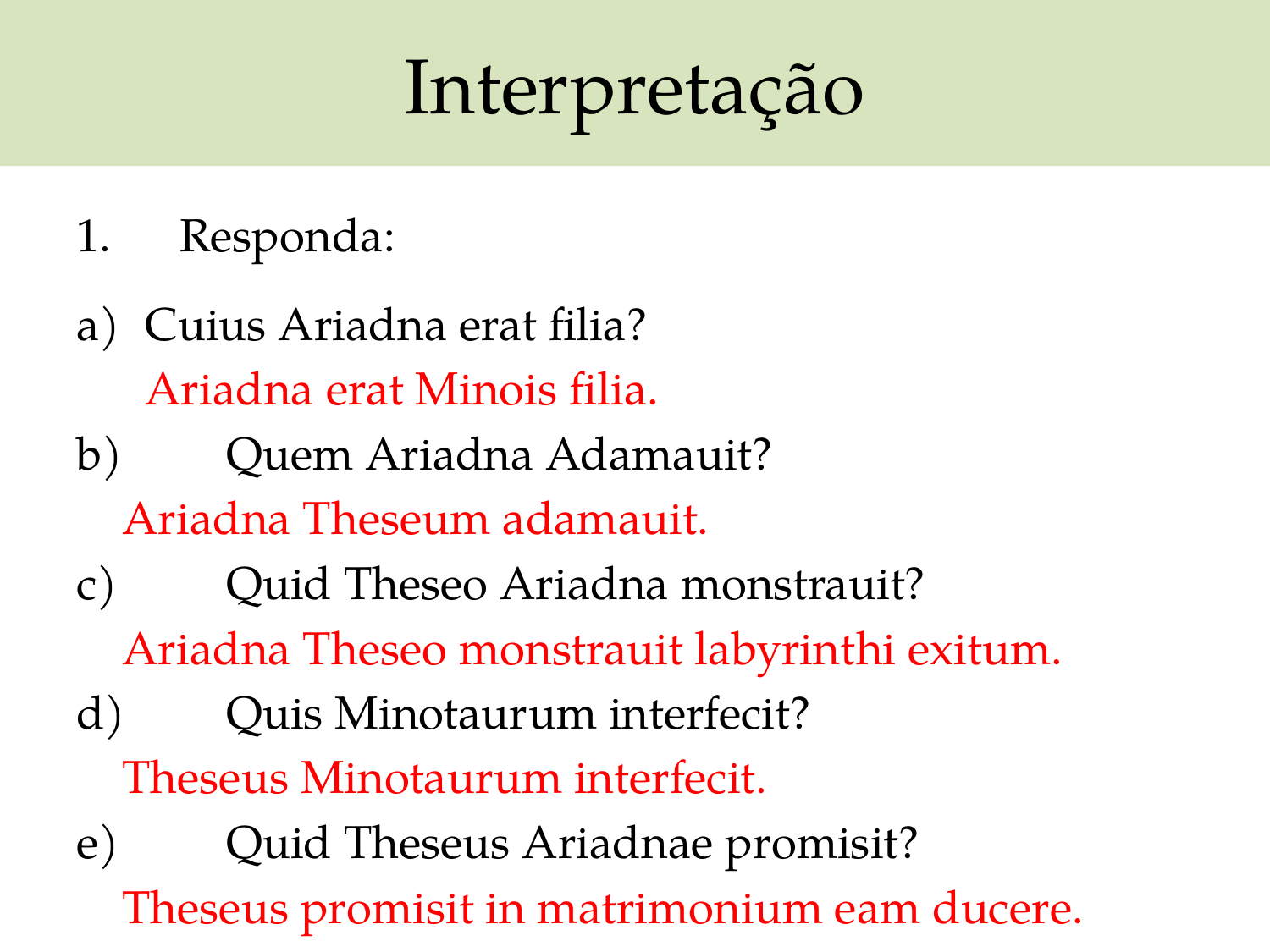

# Interpretação
1. 	Responda:

Cuius Ariadna erat filia?
	Ariadna erat Minois filia.
b) 	Quem Ariadna Adamauit?
		Ariadna Theseum adamauit.
c) 	Quid Theseo Ariadna monstrauit?
		Ariadna Theseo monstrauit labyrinthi exitum.
d) 	Quis Minotaurum interfecit?
		Theseus Minotaurum interfecit.
e) 	Quid Theseus Ariadnae promisit?
		Theseus promisit in matrimonium eam ducere.